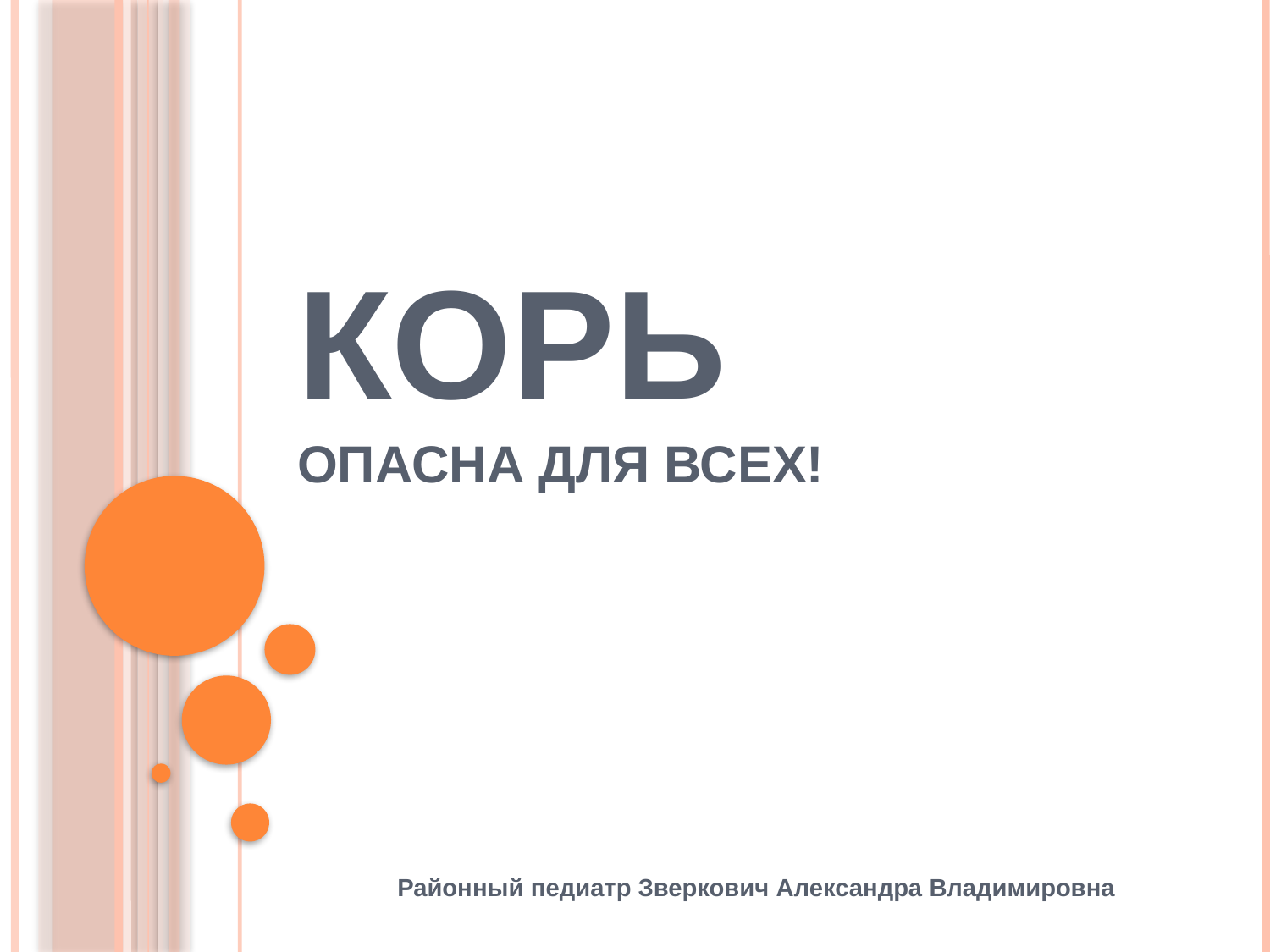

# КОРЬ опасна для всех!
Районный педиатр Зверкович Александра Владимировна